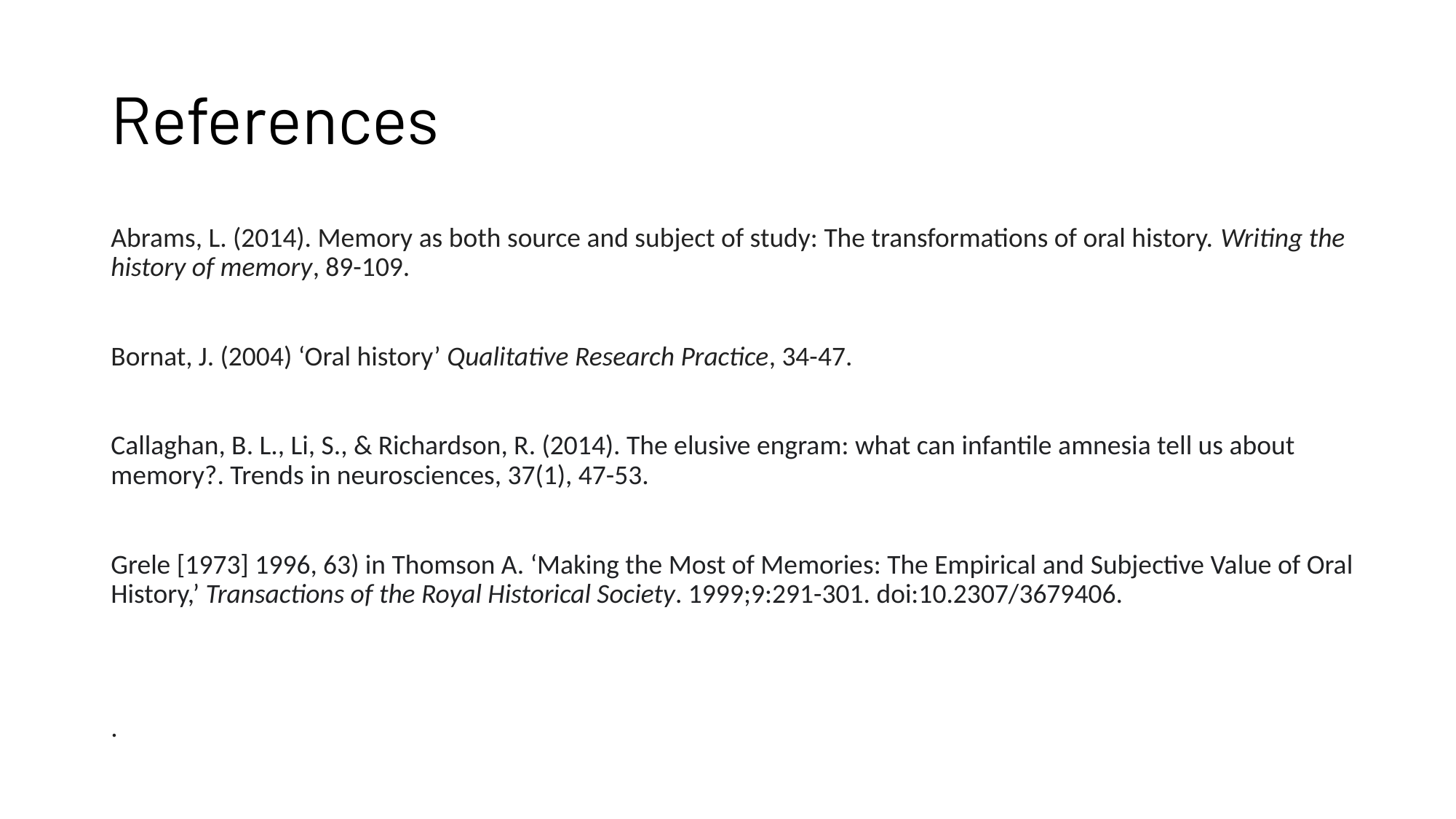

# References
Abrams, L. (2014). Memory as both source and subject of study: The transformations of oral history. Writing the history of memory, 89-109.

Bornat, J. (2004) ‘Oral history’ Qualitative Research Practice, 34-47.

Callaghan, B. L., Li, S., & Richardson, R. (2014). The elusive engram: what can infantile amnesia tell us about memory?. Trends in neurosciences, 37(1), 47-53.

Grele [1973] 1996, 63) in Thomson A. ‘Making the Most of Memories: The Empirical and Subjective Value of Oral History,’ Transactions of the Royal Historical Society. 1999;9:291-301. doi:10.2307/3679406.

.